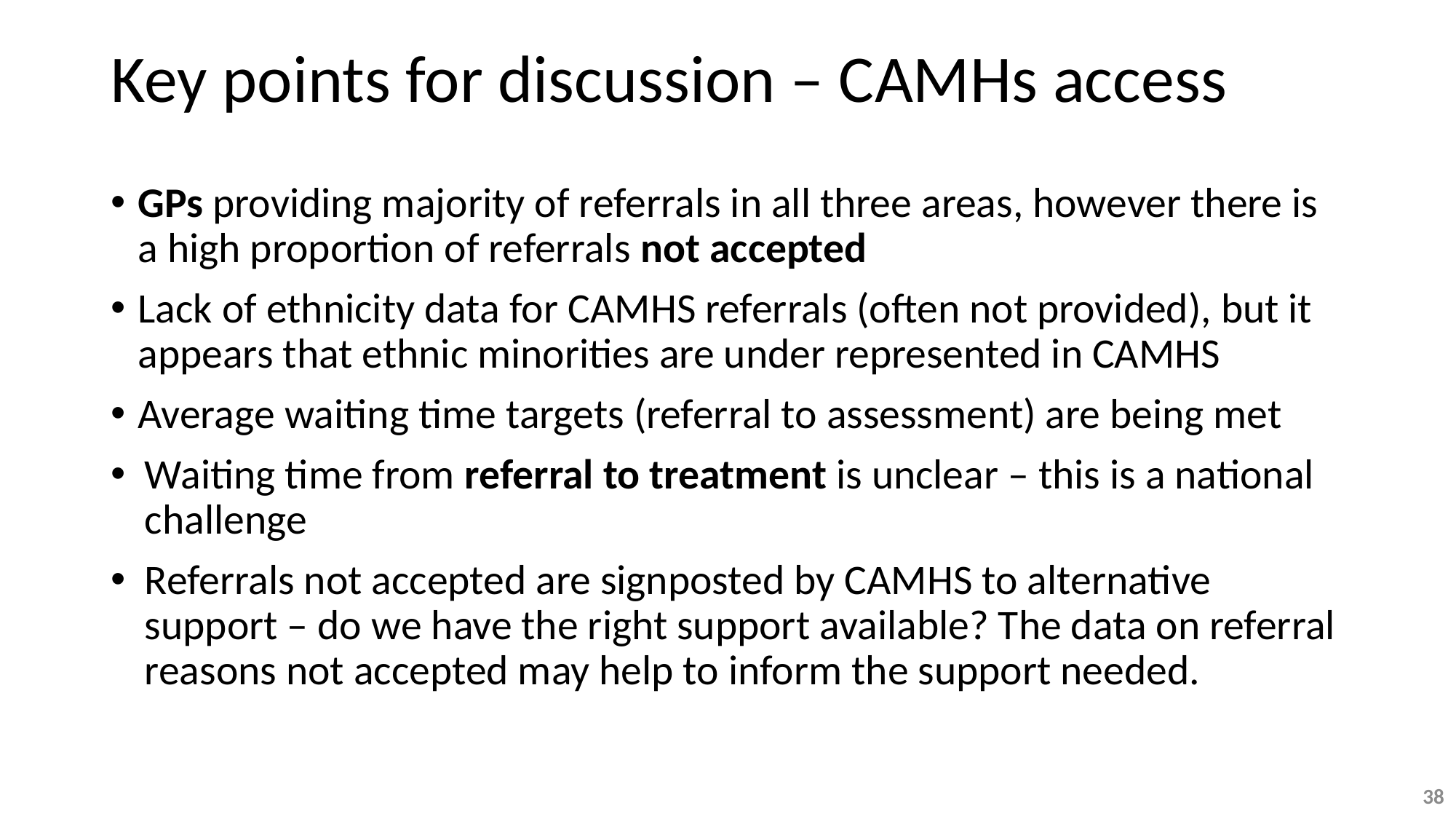

# Key points for discussion – CAMHs access
GPs providing majority of referrals in all three areas, however there is a high proportion of referrals not accepted
Lack of ethnicity data for CAMHS referrals (often not provided), but it appears that ethnic minorities are under represented in CAMHS
Average waiting time targets (referral to assessment) are being met
Waiting time from referral to treatment is unclear – this is a national challenge
Referrals not accepted are signposted by CAMHS to alternative support – do we have the right support available? The data on referral reasons not accepted may help to inform the support needed.

38